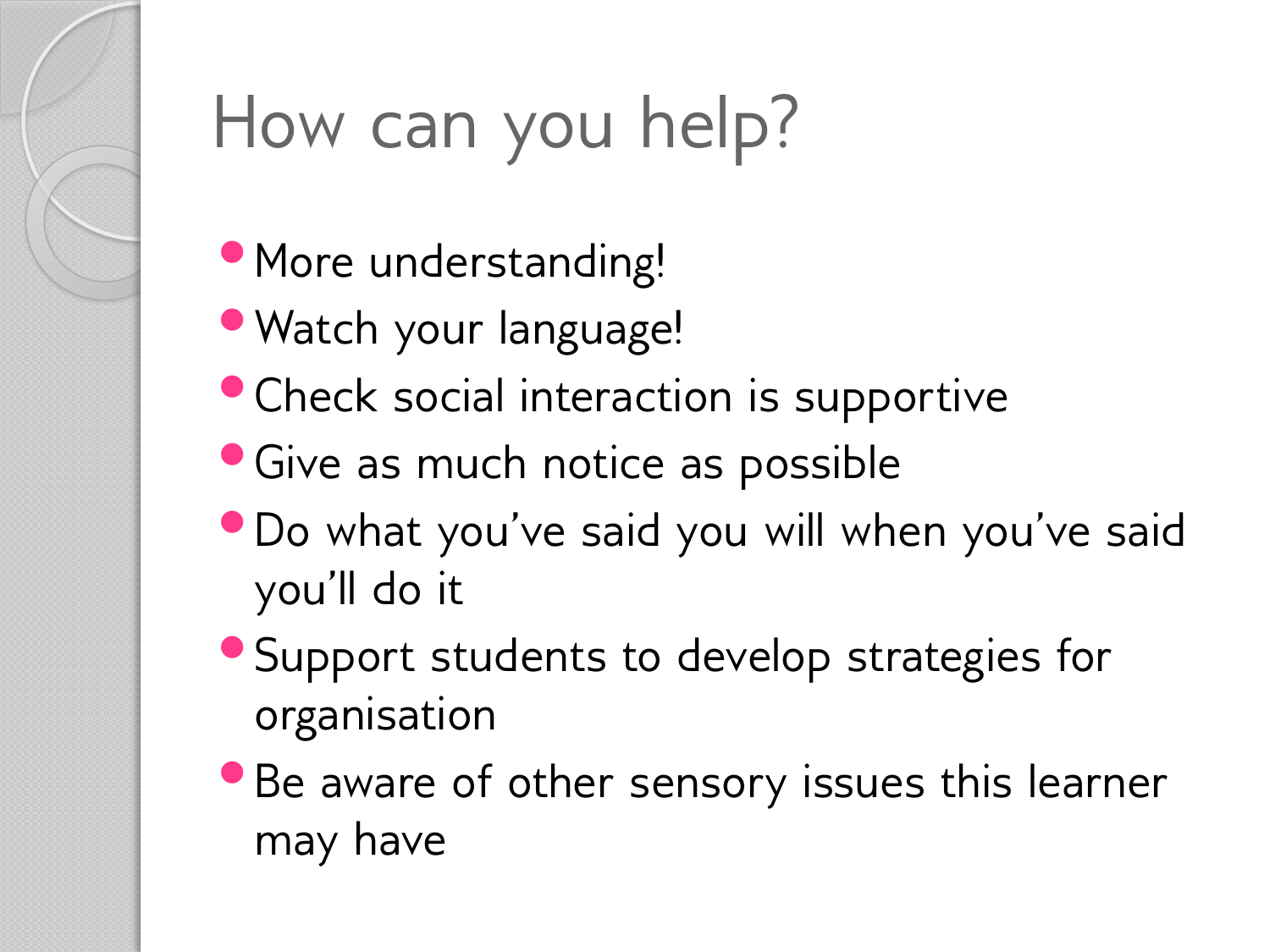

# How can you help?
More understanding!
Watch your language!
Check social interaction is supportive
Give as much notice as possible
Do what you’ve said you will when you’ve said you’ll do it
Support students to develop strategies for organisation
Be aware of other sensory issues this learner may have